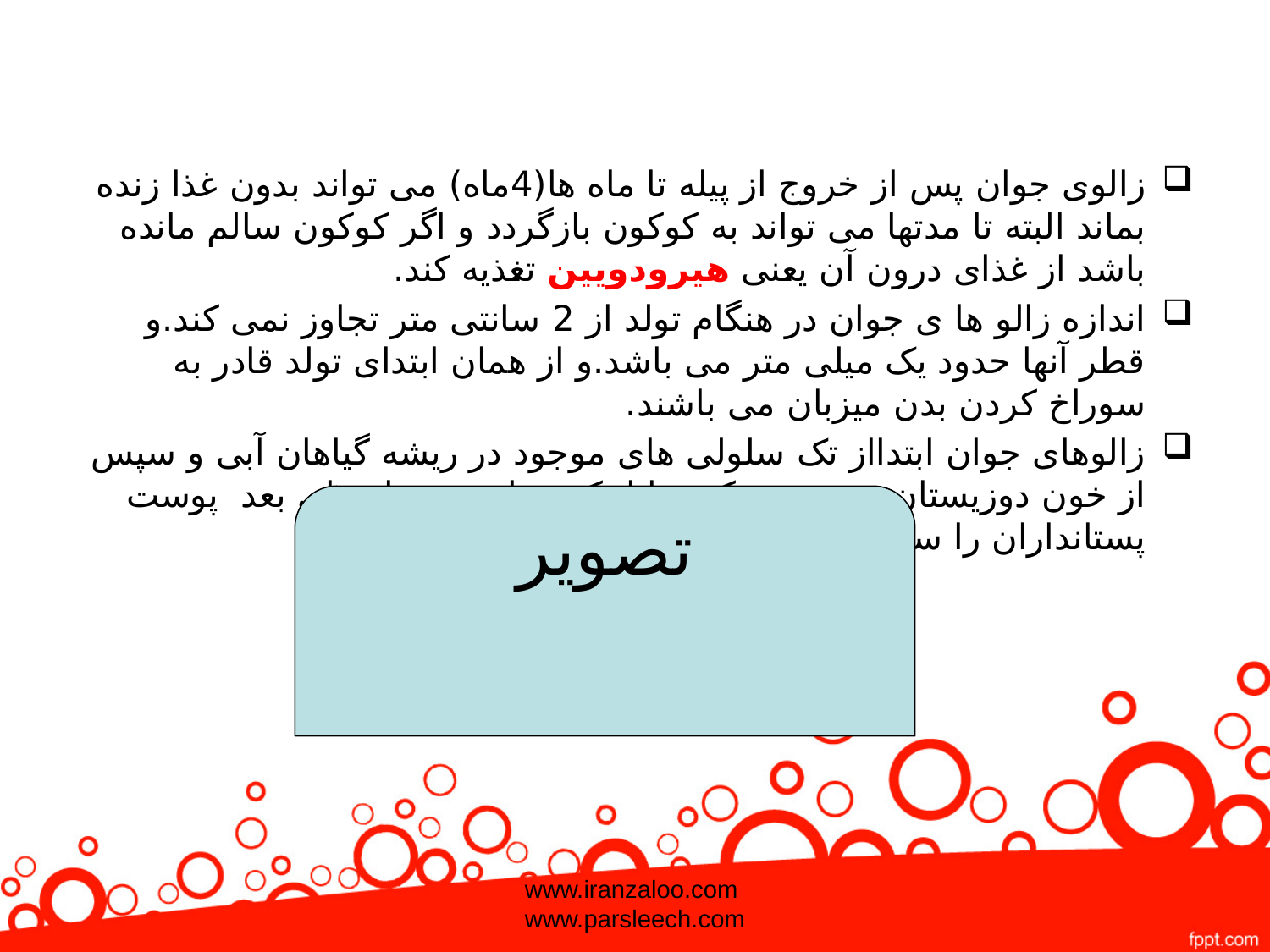

زالوی جوان پس از خروج از پیله تا ماه ها(4ماه) می تواند بدون غذا زنده بماند البته تا مدتها می تواند به کوکون بازگردد و اگر کوکون سالم مانده باشد از غذای درون آن یعنی هیرودویین تغذیه کند.
اندازه زالو ها ی جوان در هنگام تولد از 2 سانتی متر تجاوز نمی کند.و قطر آنها حدود یک میلی متر می باشد.و از همان ابتدای تولد قادر به سوراخ کردن بدن میزبان می باشند.
زالوهای جوان ابتدااز تک سلولی های موجود در ریشه گیاهان آبی و سپس از خون دوزیستان تغذیه می کنند تا اینکه بتوانند در ماه های بعد  پوست پستانداران را سوراخ کرده و از آنها تغذیه کنند.

تصویر
www.iranzaloo.com
www.parsleech.com